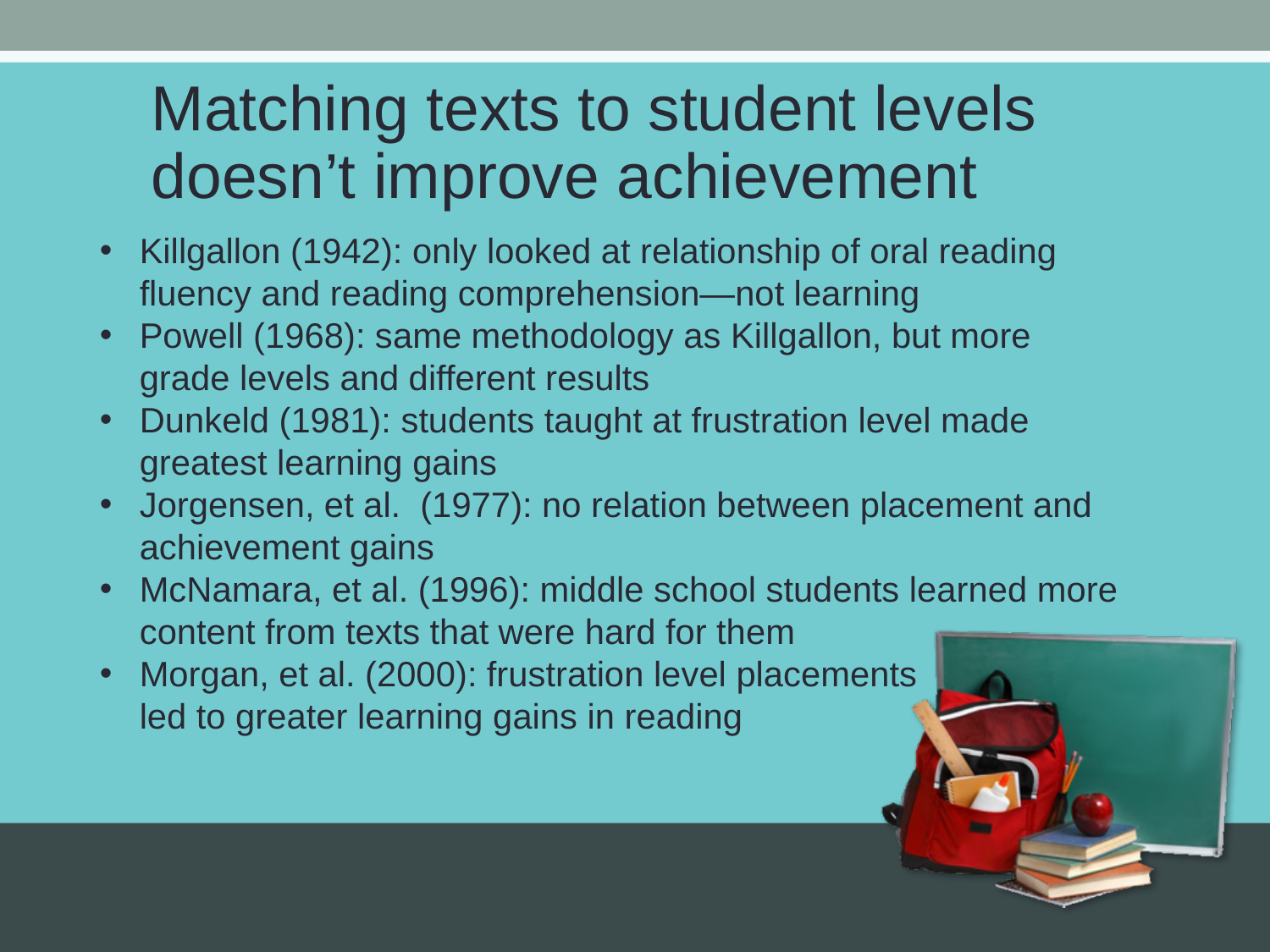

Matching texts to student levels doesn’t improve achievement

Killgallon (1942): only looked at relationship of oral reading fluency and reading comprehension—not learning
Powell (1968): same methodology as Killgallon, but more grade levels and different results
Dunkeld (1981): students taught at frustration level made greatest learning gains
Jorgensen, et al.  (1977): no relation between placement and achievement gains
McNamara, et al. (1996): middle school students learned more content from texts that were hard for them
Morgan, et al. (2000): frustration level placements                  led to greater learning gains in reading